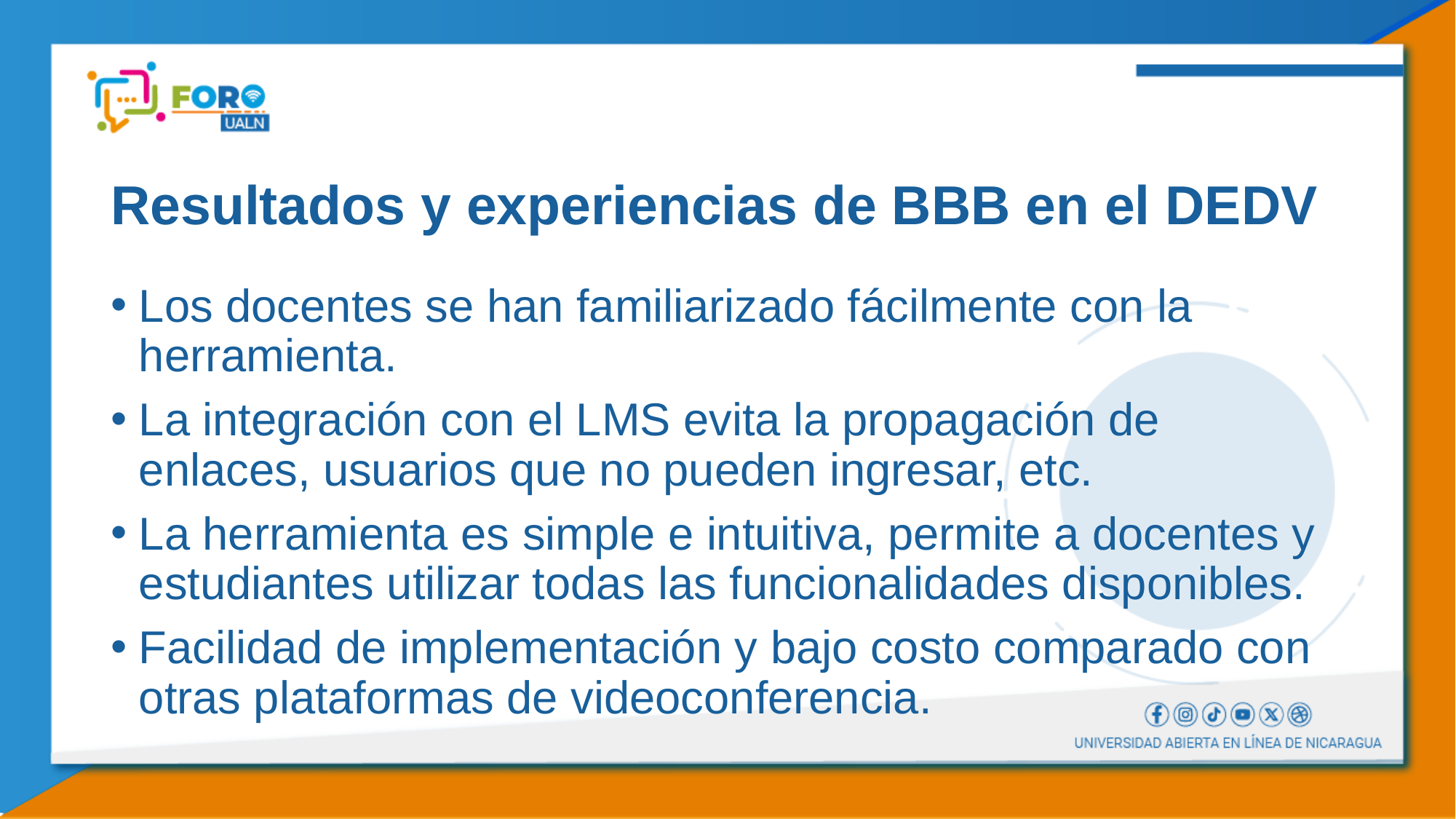

# Resultados y experiencias de BBB en el DEDV
Los docentes se han familiarizado fácilmente con la herramienta.
La integración con el LMS evita la propagación de enlaces, usuarios que no pueden ingresar, etc.
La herramienta es simple e intuitiva, permite a docentes y estudiantes utilizar todas las funcionalidades disponibles.
Facilidad de implementación y bajo costo comparado con otras plataformas de videoconferencia.